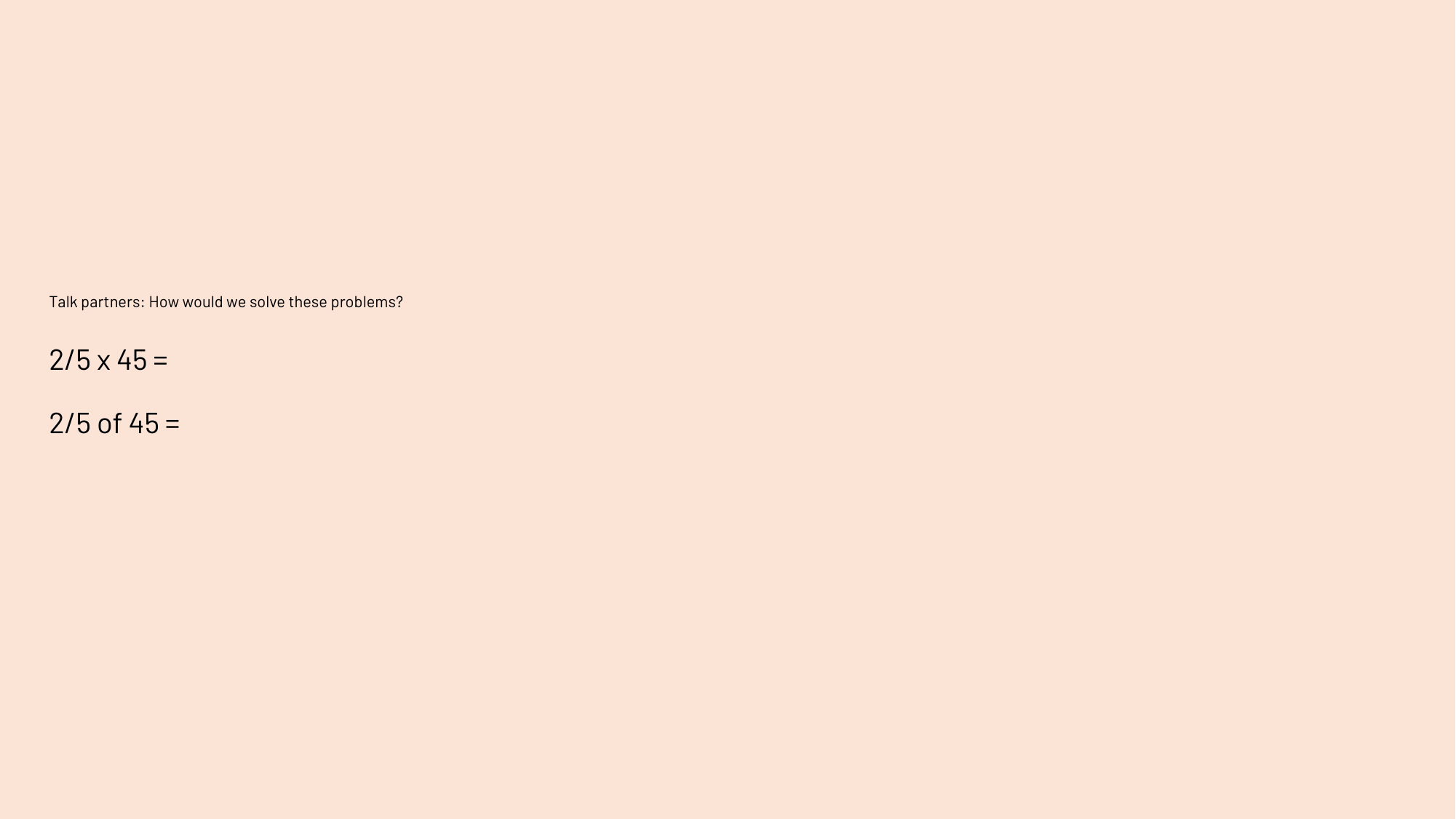

# Talk partners: How would we solve these problems? 2/5 x 45 = 2/5 of 45 =